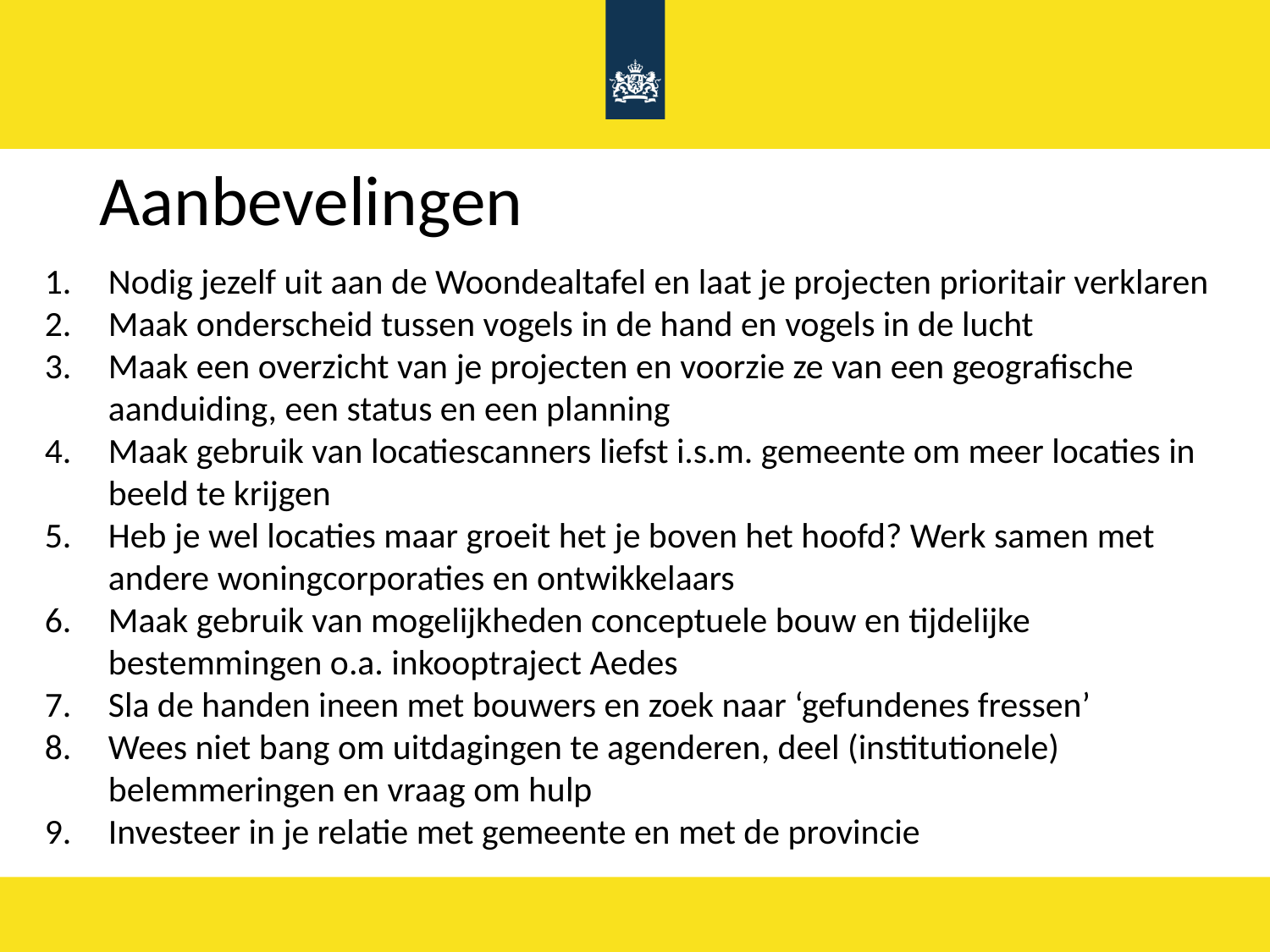

# Aanbevelingen

Nodig jezelf uit aan de Woondealtafel en laat je projecten prioritair verklaren
Maak onderscheid tussen vogels in de hand en vogels in de lucht
Maak een overzicht van je projecten en voorzie ze van een geografische aanduiding, een status en een planning
Maak gebruik van locatiescanners liefst i.s.m. gemeente om meer locaties in beeld te krijgen
Heb je wel locaties maar groeit het je boven het hoofd? Werk samen met andere woningcorporaties en ontwikkelaars
Maak gebruik van mogelijkheden conceptuele bouw en tijdelijke bestemmingen o.a. inkooptraject Aedes
Sla de handen ineen met bouwers en zoek naar ‘gefundenes fressen’
Wees niet bang om uitdagingen te agenderen, deel (institutionele) belemmeringen en vraag om hulp
Investeer in je relatie met gemeente en met de provincie